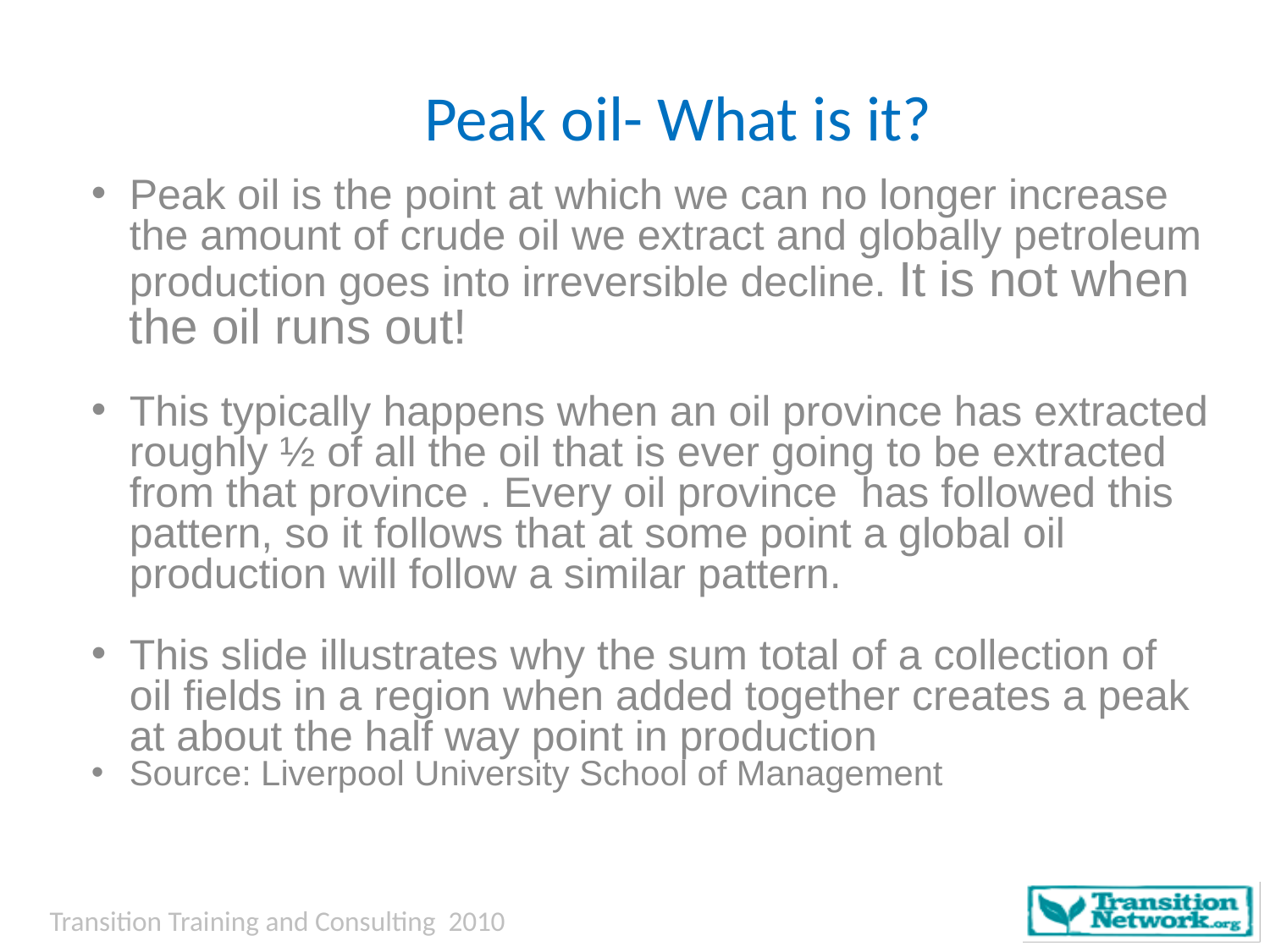

Peak oil- What is it?
Peak oil is the point at which we can no longer increase the amount of crude oil we extract and globally petroleum production goes into irreversible decline. It is not when the oil runs out!

This typically happens when an oil province has extracted roughly ½ of all the oil that is ever going to be extracted from that province . Every oil province  has followed this pattern, so it follows that at some point a global oil production will follow a similar pattern.

This slide illustrates why the sum total of a collection of oil fields in a region when added together creates a peak at about the half way point in production
Source: Liverpool University School of Management